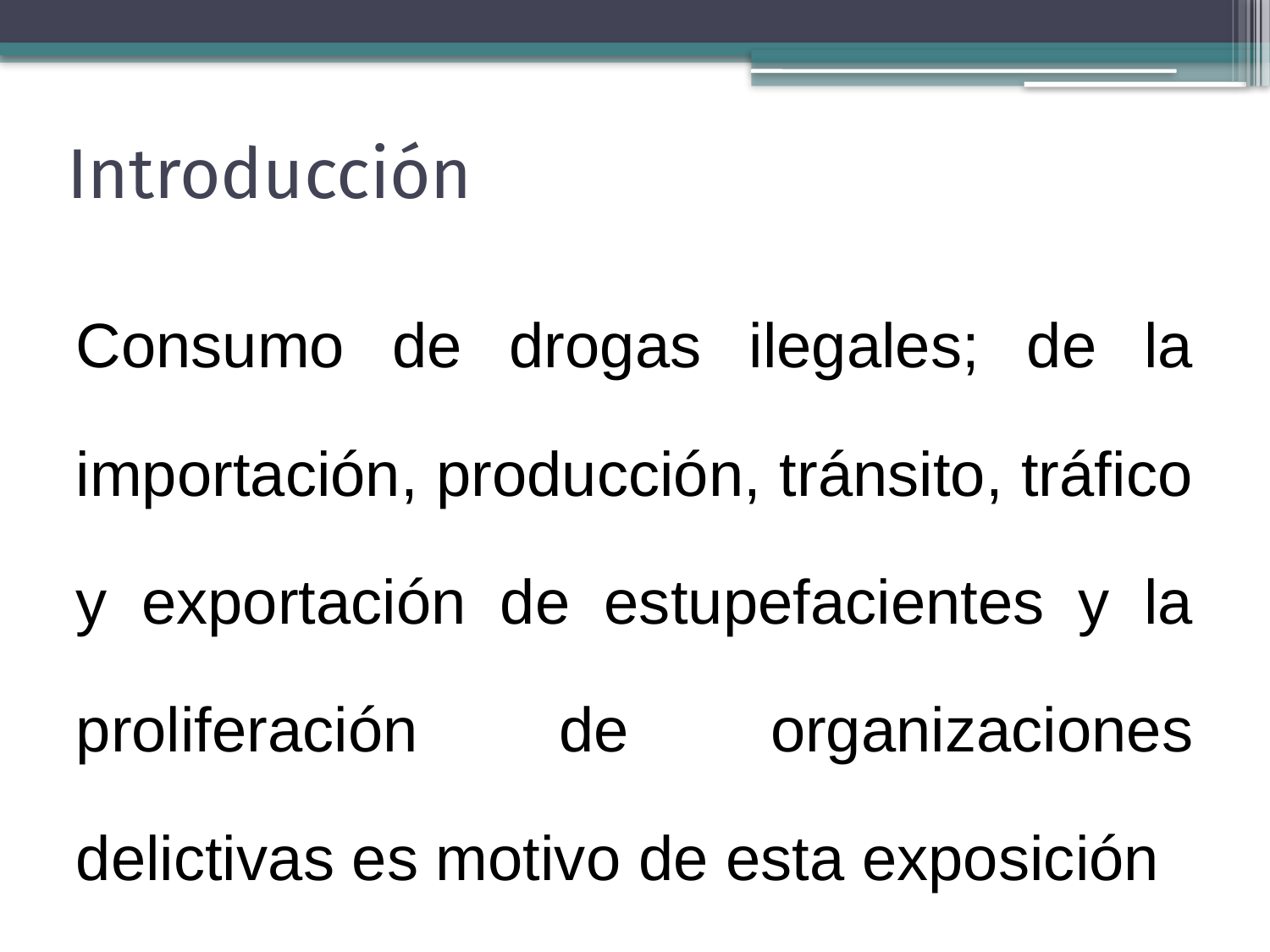

# Introducción
Consumo de drogas ilegales; de la importación, producción, tránsito, tráfico y exportación de estupefacientes y la proliferación de organizaciones delictivas es motivo de esta exposición